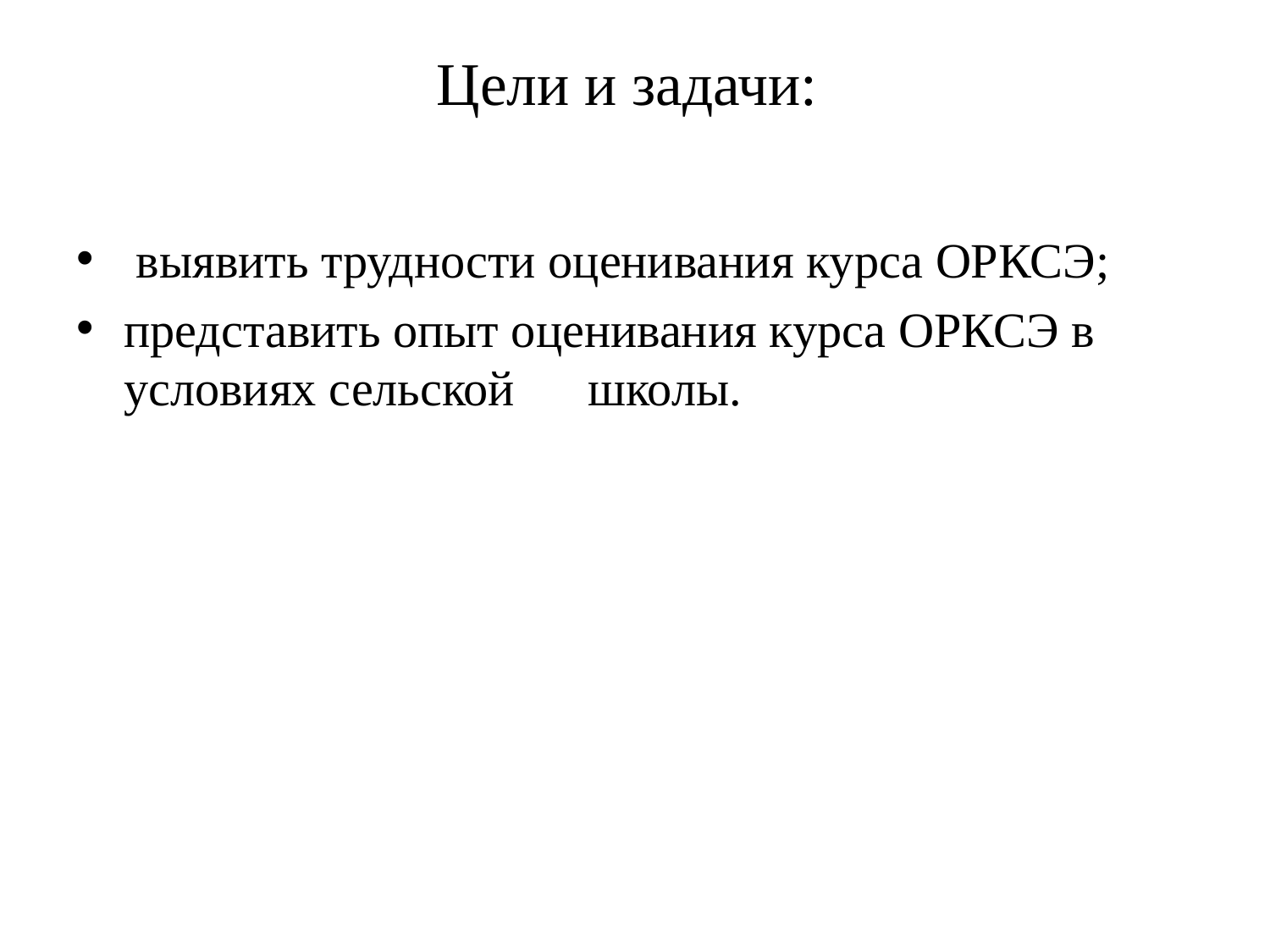

# Цели и задачи:
 выявить трудности оценивания курса ОРКСЭ;
представить опыт оценивания курса ОРКСЭ в условиях сельской      школы.